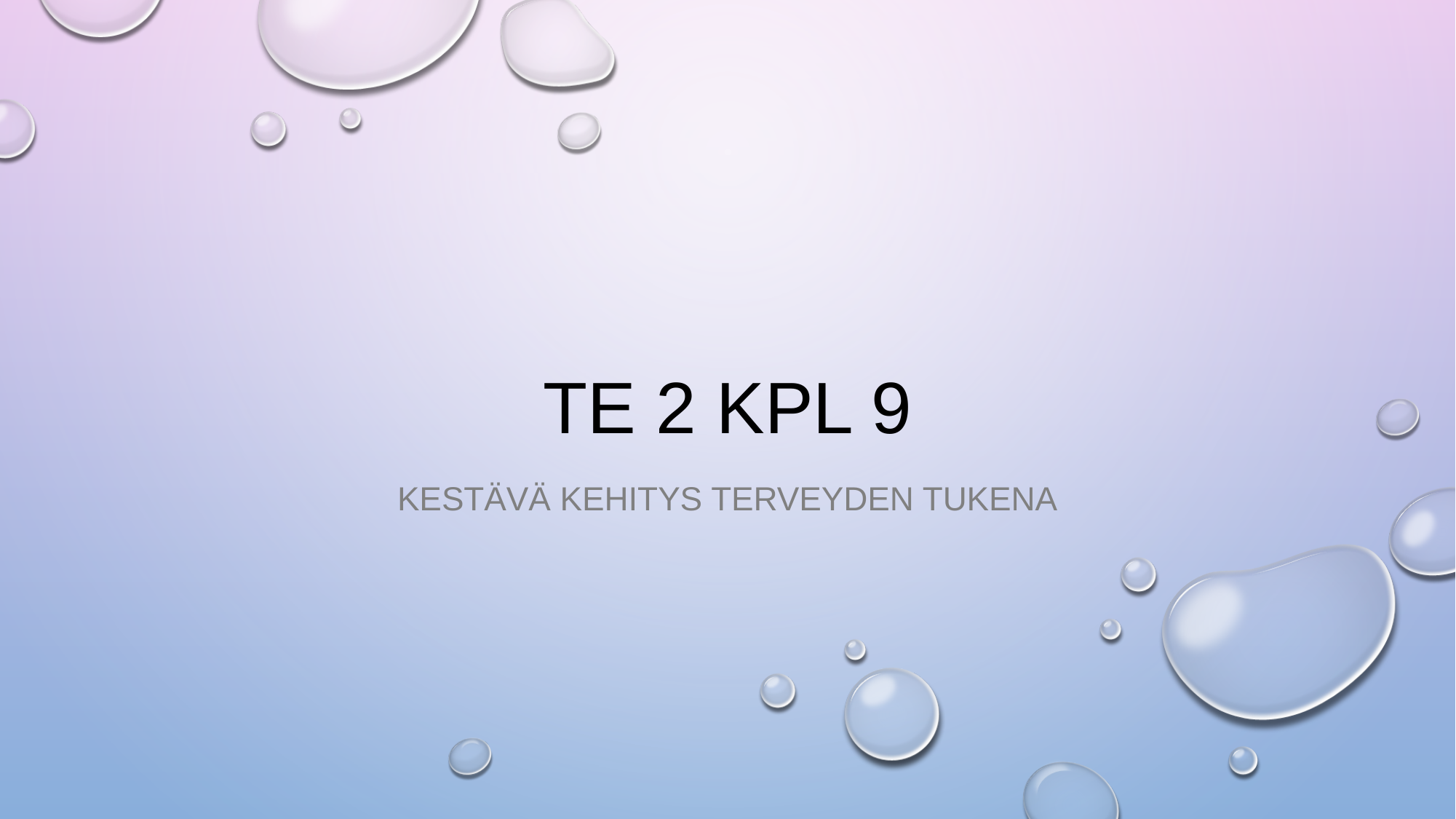

# Te 2 kpl 9
Kestävä kehitys terveyden tukena